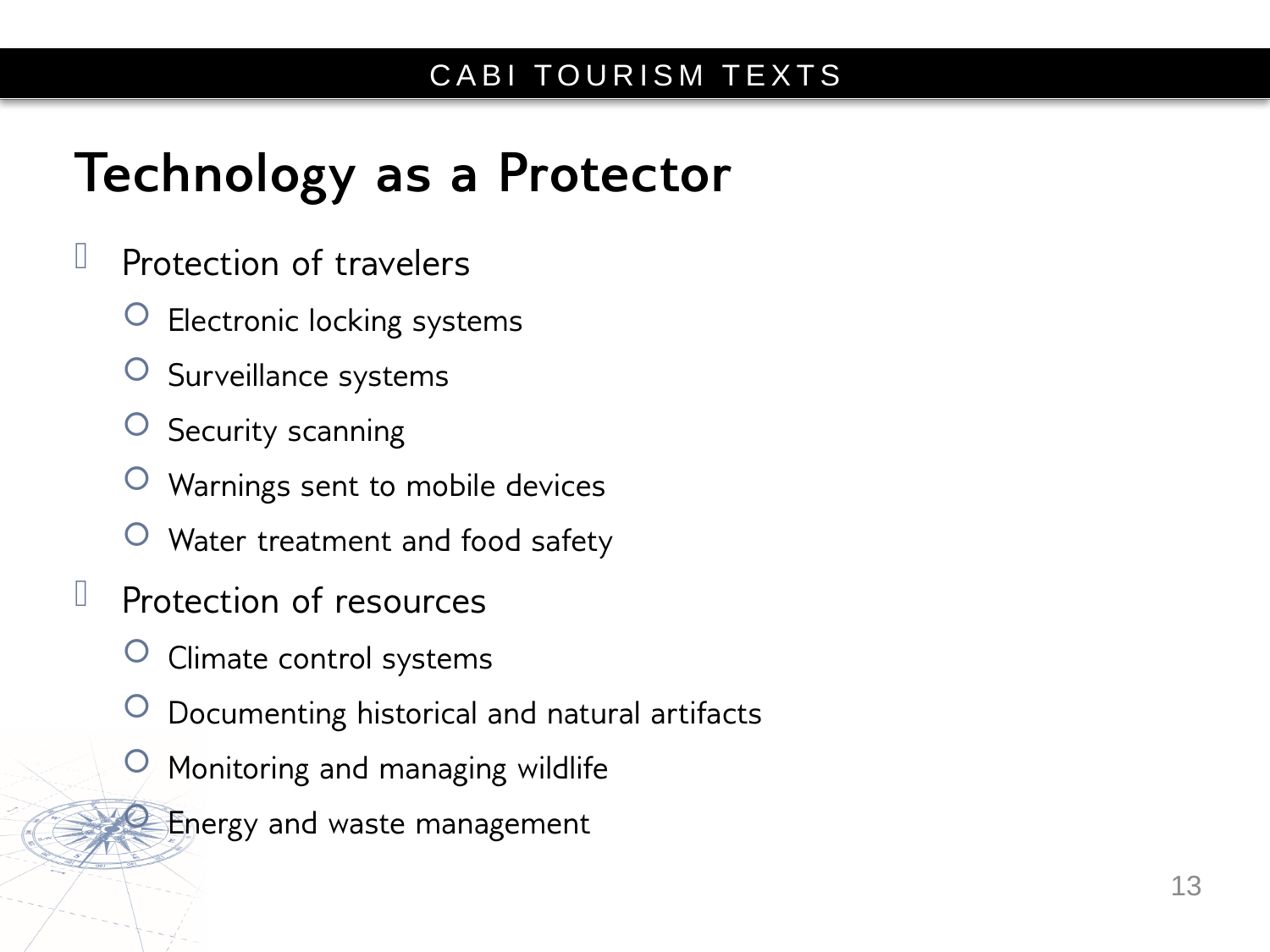

# Technology as a Protector
Protection of travelers
Electronic locking systems
Surveillance systems
Security scanning
Warnings sent to mobile devices
Water treatment and food safety
Protection of resources
Climate control systems
Documenting historical and natural artifacts
Monitoring and managing wildlife
Energy and waste management

13